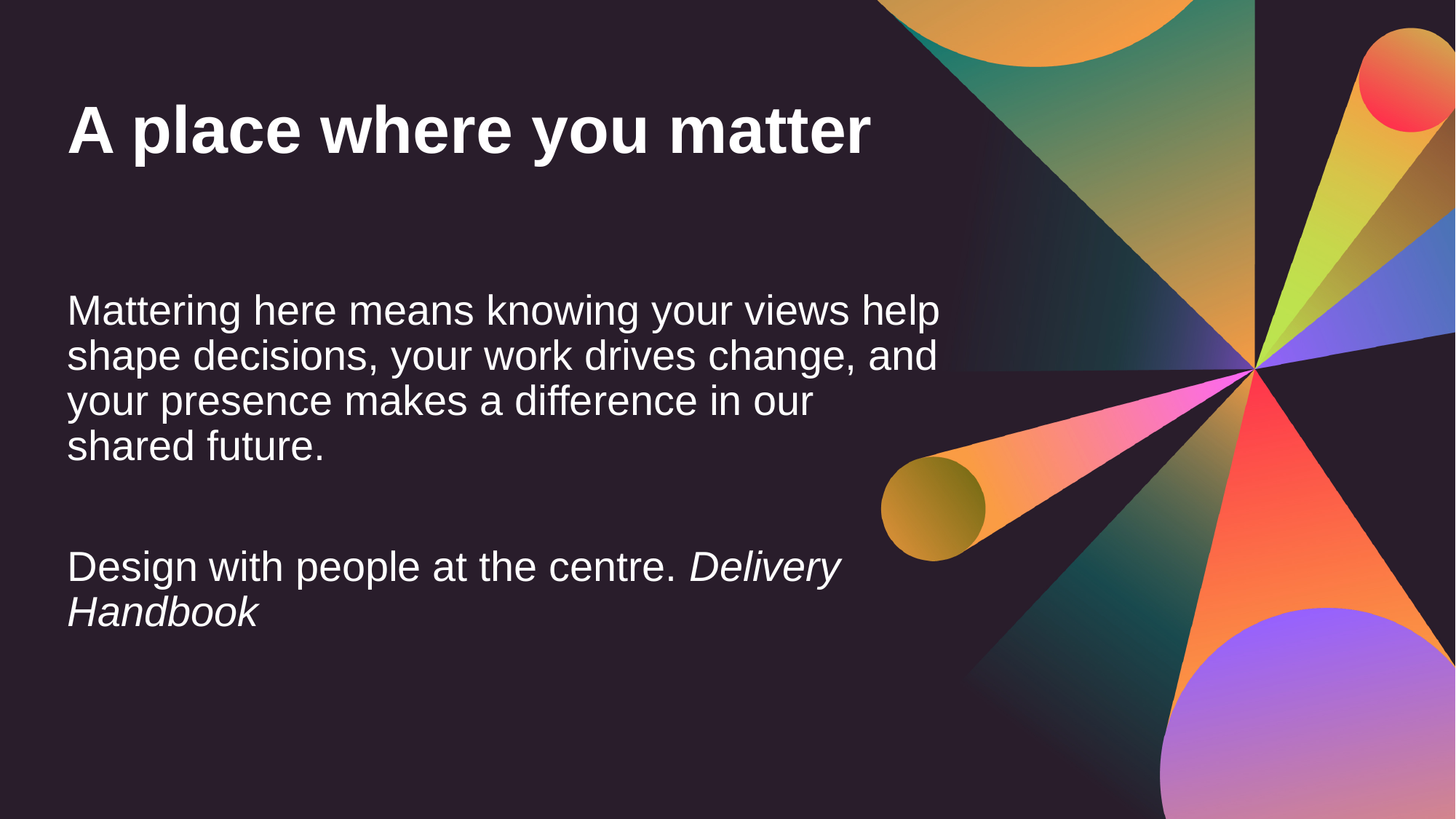

# A place where you matter

Mattering here means knowing your views help shape decisions, your work drives change, and your presence makes a difference in our shared future.

Design with people at the centre. Delivery Handbook